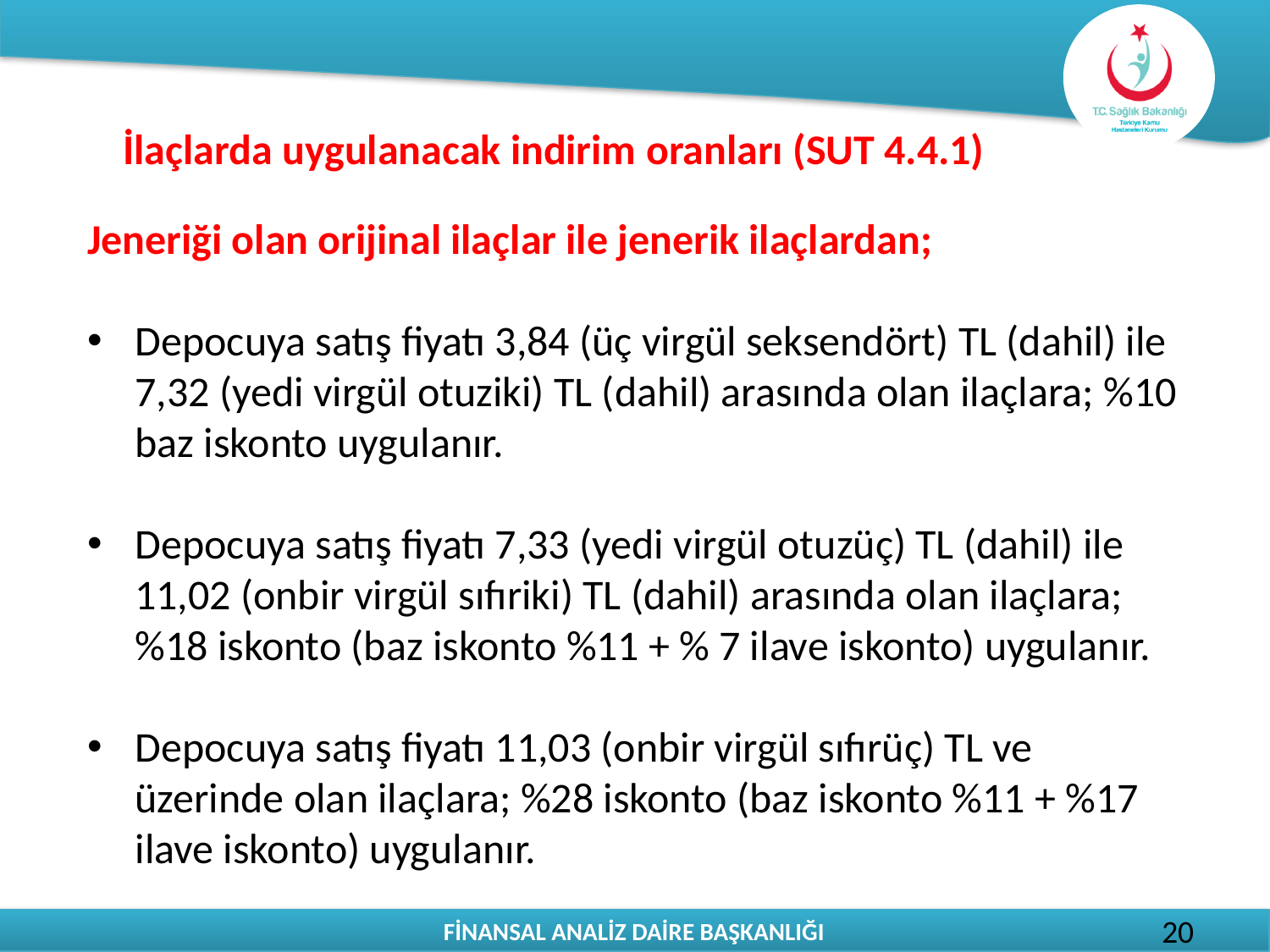

# İlaçlarda uygulanacak indirim oranları (SUT 4.4.1)
Jeneriği olan orijinal ilaçlar ile jenerik ilaçlardan;

Depocuya satış fiyatı 3,84 (üç virgül seksendört) TL (dahil) ile 7,32 (yedi virgül otuziki) TL (dahil) arasında olan ilaçlara; %10 baz iskonto uygulanır.

Depocuya satış fiyatı 7,33 (yedi virgül otuzüç) TL (dahil) ile 11,02 (onbir virgül sıfıriki) TL (dahil) arasında olan ilaçlara; %18 iskonto (baz iskonto %11 + % 7 ilave iskonto) uygulanır.

Depocuya satış fiyatı 11,03 (onbir virgül sıfırüç) TL ve üzerinde olan ilaçlara; %28 iskonto (baz iskonto %11 + %17 ilave iskonto) uygulanır.
20